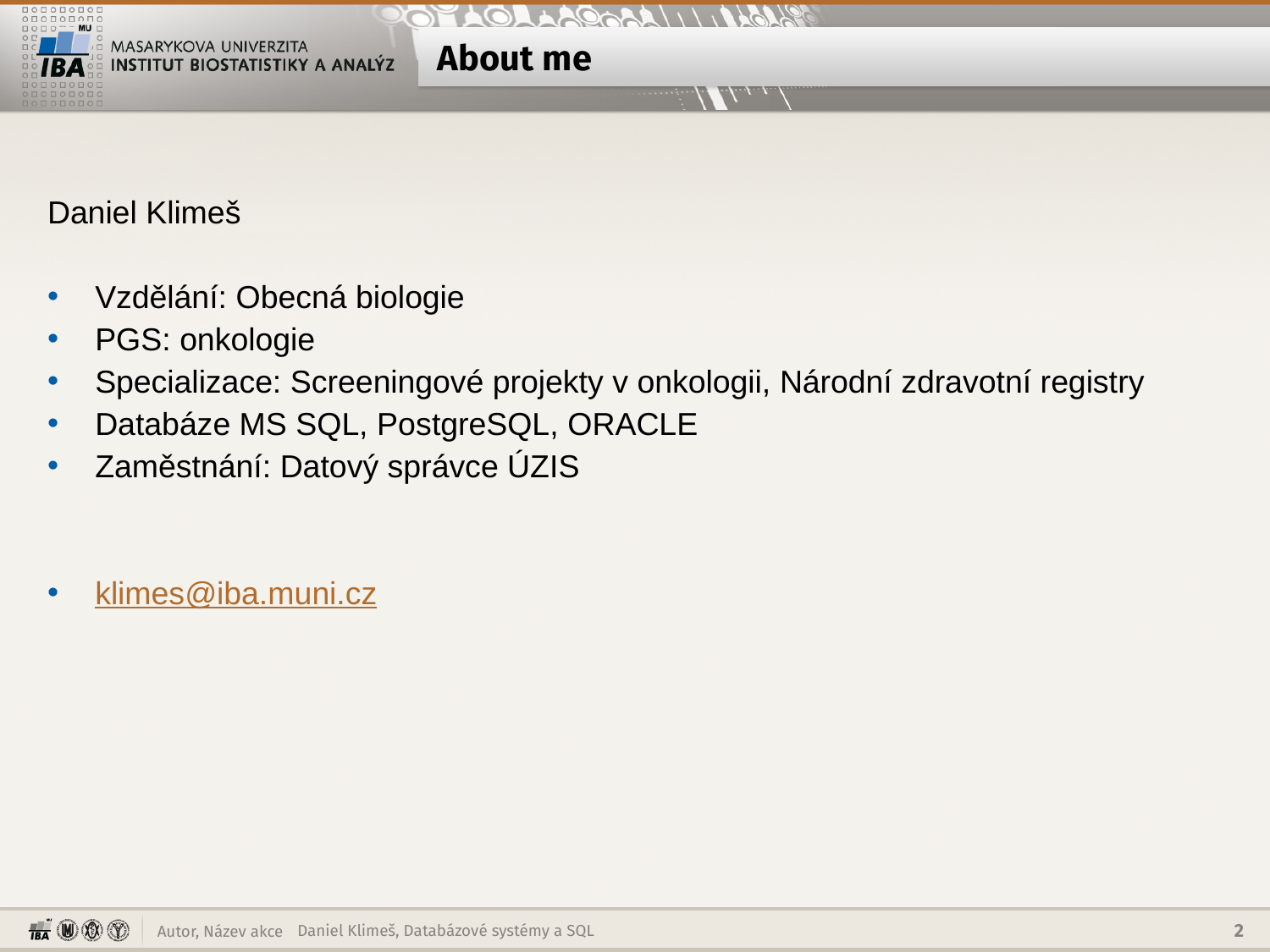

# About me
Daniel Klimeš

Vzdělání: Obecná biologie
PGS: onkologie
Specializace: Screeningové projekty v onkologii, Národní zdravotní registry
Databáze MS SQL, PostgreSQL, ORACLE
Zaměstnání: Datový správce ÚZIS

klimes@iba.muni.cz

Daniel Klimeš, Databázové systémy a SQL
2